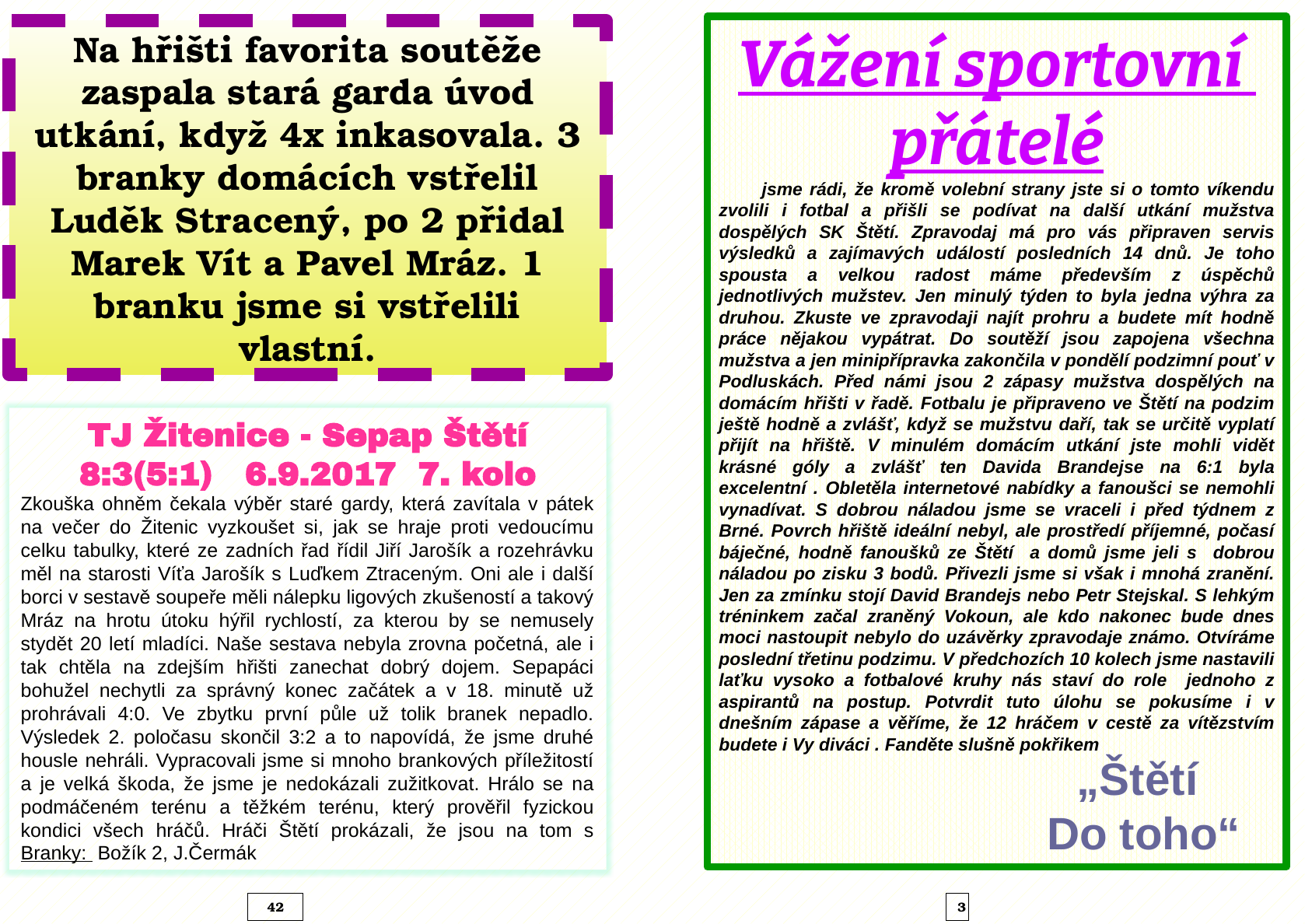

Vážení sportovní
přátelé
      jsme rádi, že kromě volební strany jste si o tomto víkendu zvolili i fotbal a přišli se podívat na další utkání mužstva dospělých SK Štětí. Zpravodaj má pro vás připraven servis výsledků a zajímavých událostí posledních 14 dnů. Je toho spousta a velkou radost máme především z úspěchů jednotlivých mužstev. Jen minulý týden to byla jedna výhra za druhou. Zkuste ve zpravodaji najít prohru a budete mít hodně práce nějakou vypátrat. Do soutěží jsou zapojena všechna mužstva a jen minipřípravka zakončila v pondělí podzimní pouť v Podluskách. Před námi jsou 2 zápasy mužstva dospělých na domácím hřišti v řadě. Fotbalu je připraveno ve Štětí na podzim ještě hodně a zvlášť, když se mužstvu daří, tak se určitě vyplatí přijít na hřiště. V minulém domácím utkání jste mohli vidět krásné góly a zvlášť ten Davida Brandejse na 6:1 byla excelentní . Obletěla internetové nabídky a fanoušci se nemohli vynadívat. S dobrou náladou jsme se vraceli i před týdnem z Brné. Povrch hřiště ideální nebyl, ale prostředí příjemné, počasí báječné, hodně fanoušků ze Štětí  a domů jsme jeli s  dobrou náladou po zisku 3 bodů. Přivezli jsme si však i mnohá zranění. Jen za zmínku stojí David Brandejs nebo Petr Stejskal. S lehkým tréninkem začal zraněný Vokoun, ale kdo nakonec bude dnes moci nastoupit nebylo do uzávěrky zpravodaje známo. Otvíráme poslední třetinu podzimu. V předchozích 10 kolech jsme nastavili laťku vysoko a fotbalové kruhy nás staví do role  jednoho z aspirantů na postup. Potvrdit tuto úlohu se pokusíme i v dnešním zápase a věříme, že 12 hráčem v cestě za vítězstvím budete i Vy diváci . Fanděte slušně pokřikem

Na hřišti favorita soutěže zaspala stará garda úvod utkání, když 4x inkasovala. 3 branky domácích vstřelil Luděk Stracený, po 2 přidal Marek Vít a Pavel Mráz. 1 branku jsme si vstřelili vlastní.
TJ Žitenice - Sepap Štětí
8:3(5:1)   6.9.2017  7. kolo
Zkouška ohněm čekala výběr staré gardy, která zavítala v pátek na večer do Žitenic vyzkoušet si, jak se hraje proti vedoucímu celku tabulky, které ze zadních řad řídil Jiří Jarošík a rozehrávku měl na starosti Víťa Jarošík s Luďkem Ztraceným. Oni ale i další borci v sestavě soupeře měli nálepku ligových zkušeností a takový Mráz na hrotu útoku hýřil rychlostí, za kterou by se nemusely stydět 20 letí mladíci. Naše sestava nebyla zrovna početná, ale i tak chtěla na zdejším hřišti zanechat dobrý dojem. Sepapáci bohužel nechytli za správný konec začátek a v 18. minutě už prohrávali 4:0. Ve zbytku první půle už tolik branek nepadlo. Výsledek 2. poločasu skončil 3:2 a to napovídá, že jsme druhé housle nehráli. Vypracovali jsme si mnoho brankových příležitostí a je velká škoda, že jsme je nedokázali zužitkovat. Hrálo se na podmáčeném terénu a těžkém terénu, který prověřil fyzickou kondici všech hráčů. Hráči Štětí prokázali, že jsou na tom s Branky:  Božík 2, J.Čermák
„Štětí
Do toho“
42
3